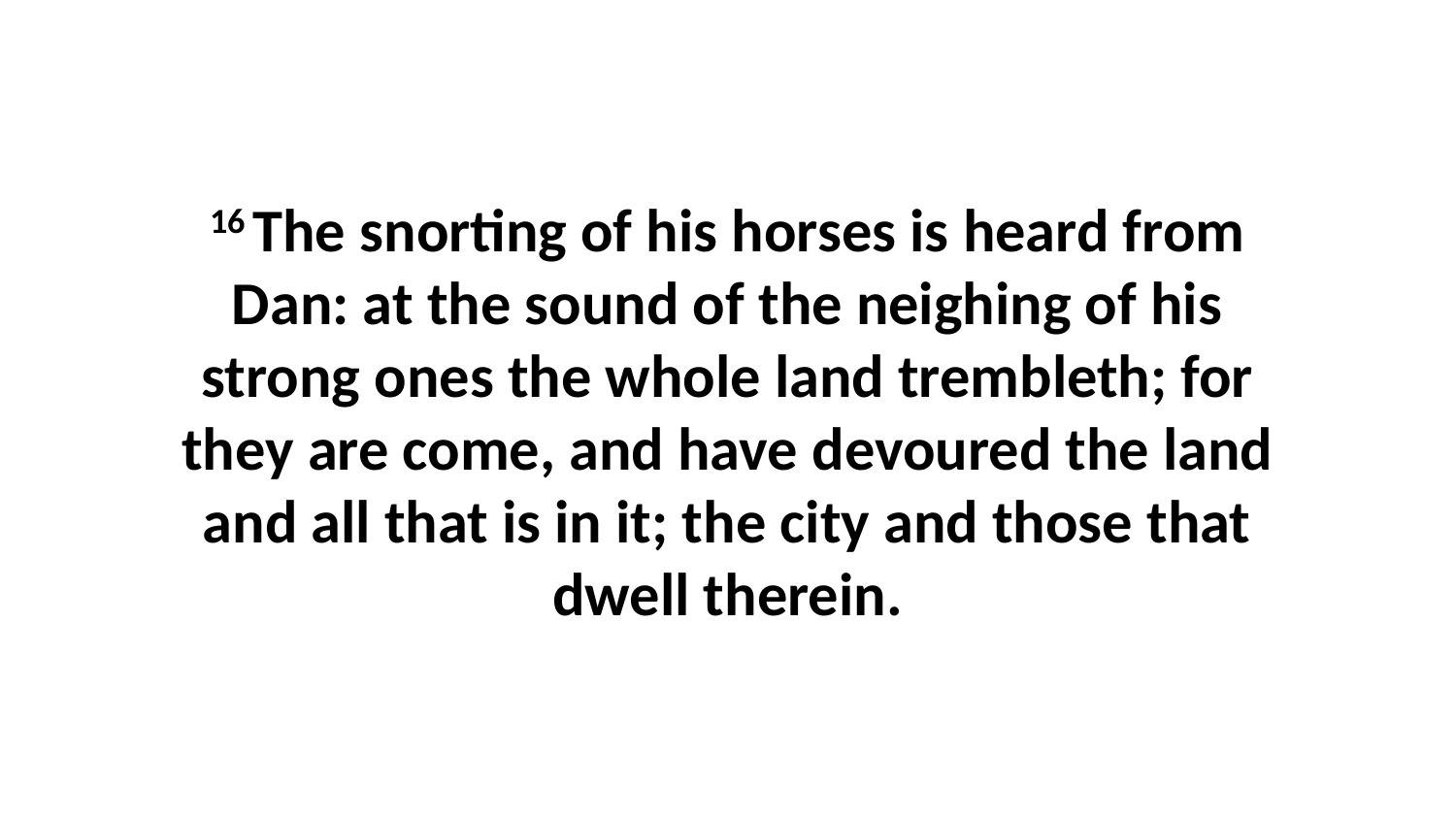

16 The snorting of his horses is heard from Dan: at the sound of the neighing of his strong ones the whole land trembleth; for they are come, and have devoured the land and all that is in it; the city and those that dwell therein.